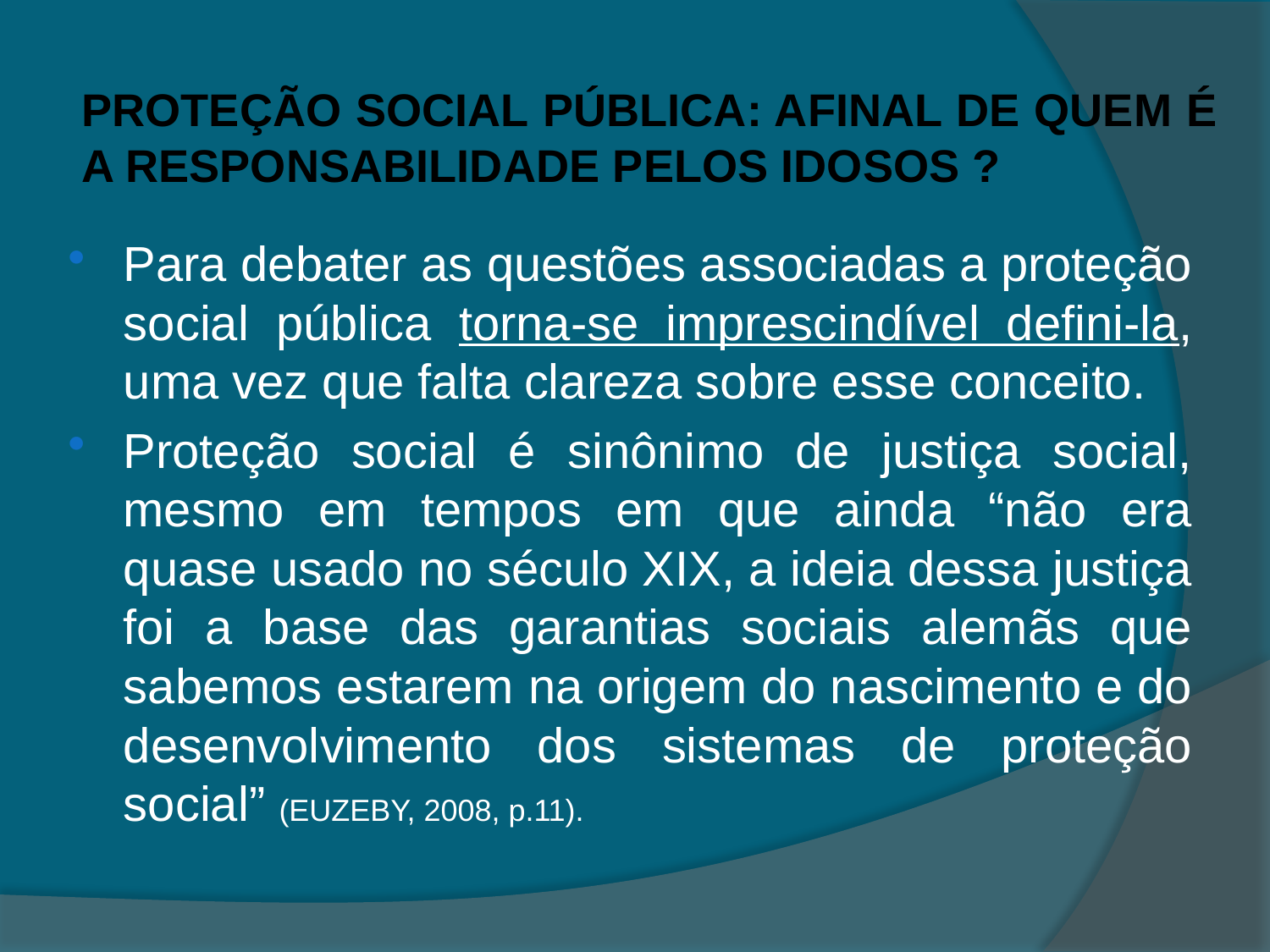

# PROTEÇÃO SOCIAL PÚBLICA: AFINAL DE QUEM É A RESPONSABILIDADE PELOS IDOSOS ?
Para debater as questões associadas a proteção social pública torna-se imprescindível defini-la, uma vez que falta clareza sobre esse conceito.
Proteção social é sinônimo de justiça social, mesmo em tempos em que ainda “não era quase usado no século XIX, a ideia dessa justiça foi a base das garantias sociais alemãs que sabemos estarem na origem do nascimento e do desenvolvimento dos sistemas de proteção social” (EUZEBY, 2008, p.11).